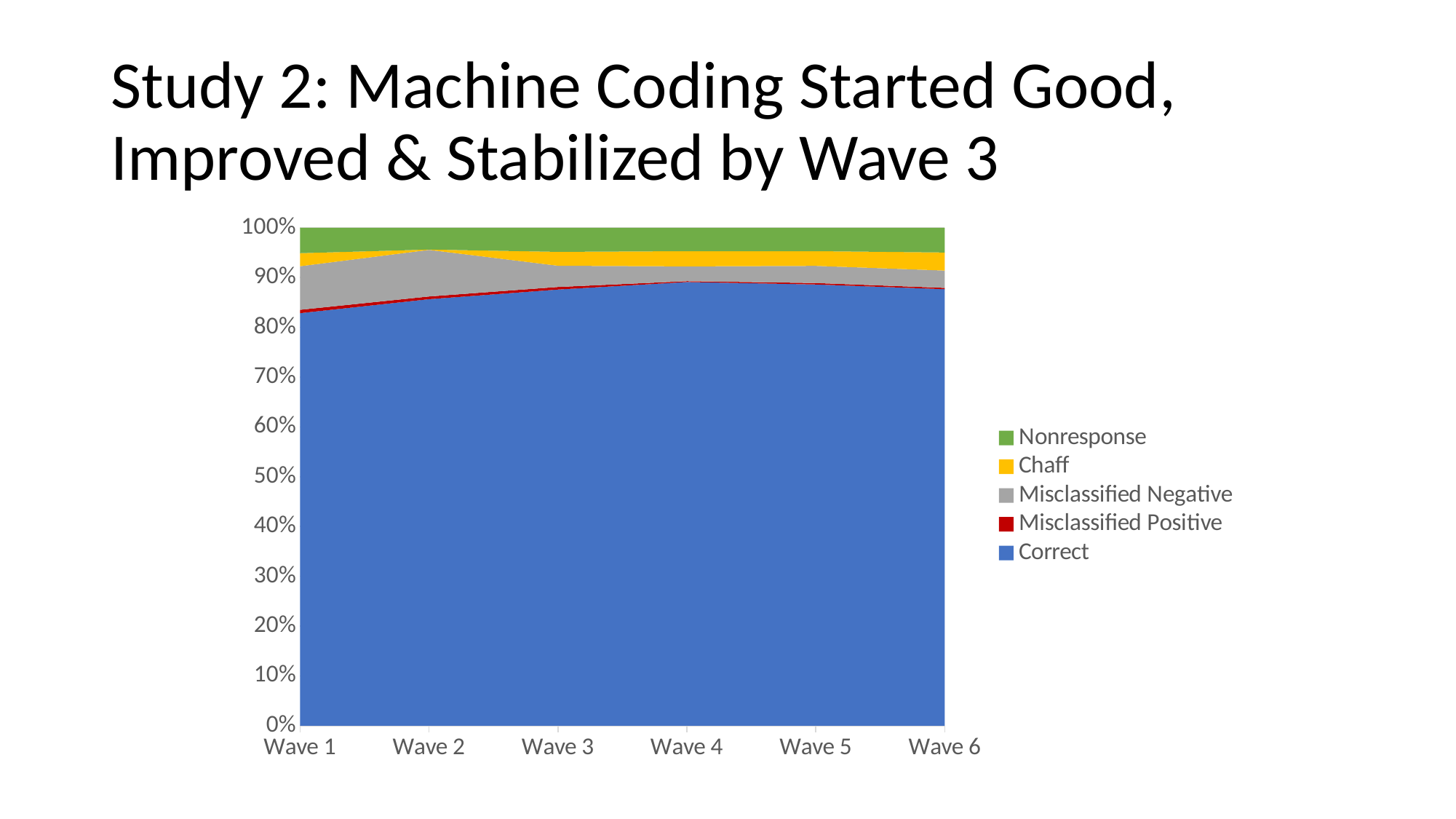

# Study 2: Machine Coding Started Good, Improved & Stabilized by Wave 3

### Chart

| Category | Correct | Misclassified Positive | Misclassified Negative | Chaff | Nonresponse |
|---|---|---|---|---|---|
| Wave 1 | 0.8284106891701828 | 0.006751054852320675 | 0.08748241912798875 | 0.026160337552742614 | 0.05119549929676512 |
| Wave 2 | 0.8564981949458483 | 0.005415162454873646 | 0.09356197352587245 | 0.0006016847172081829 | 0.043922984356197355 |
| Wave 3 | 0.8757784333005572 | 0.005244182235332678 | 0.04260898066207801 | 0.027859718125204852 | 0.04850868567682727 |
| Wave 4 | 0.8908883176235362 | 0.001713796058269066 | 0.029705798343330477 | 0.03056269637246501 | 0.04712939160239932 |
| Wave 5 | 0.886017800746483 | 0.002871088142405972 | 0.034453057708871665 | 0.02957220786678151 | 0.047085845535457936 |
| Wave 6 | 0.8764998536728124 | 0.0026338893766461808 | 0.03482587064676617 | 0.036289142522680715 | 0.04975124378109453 |